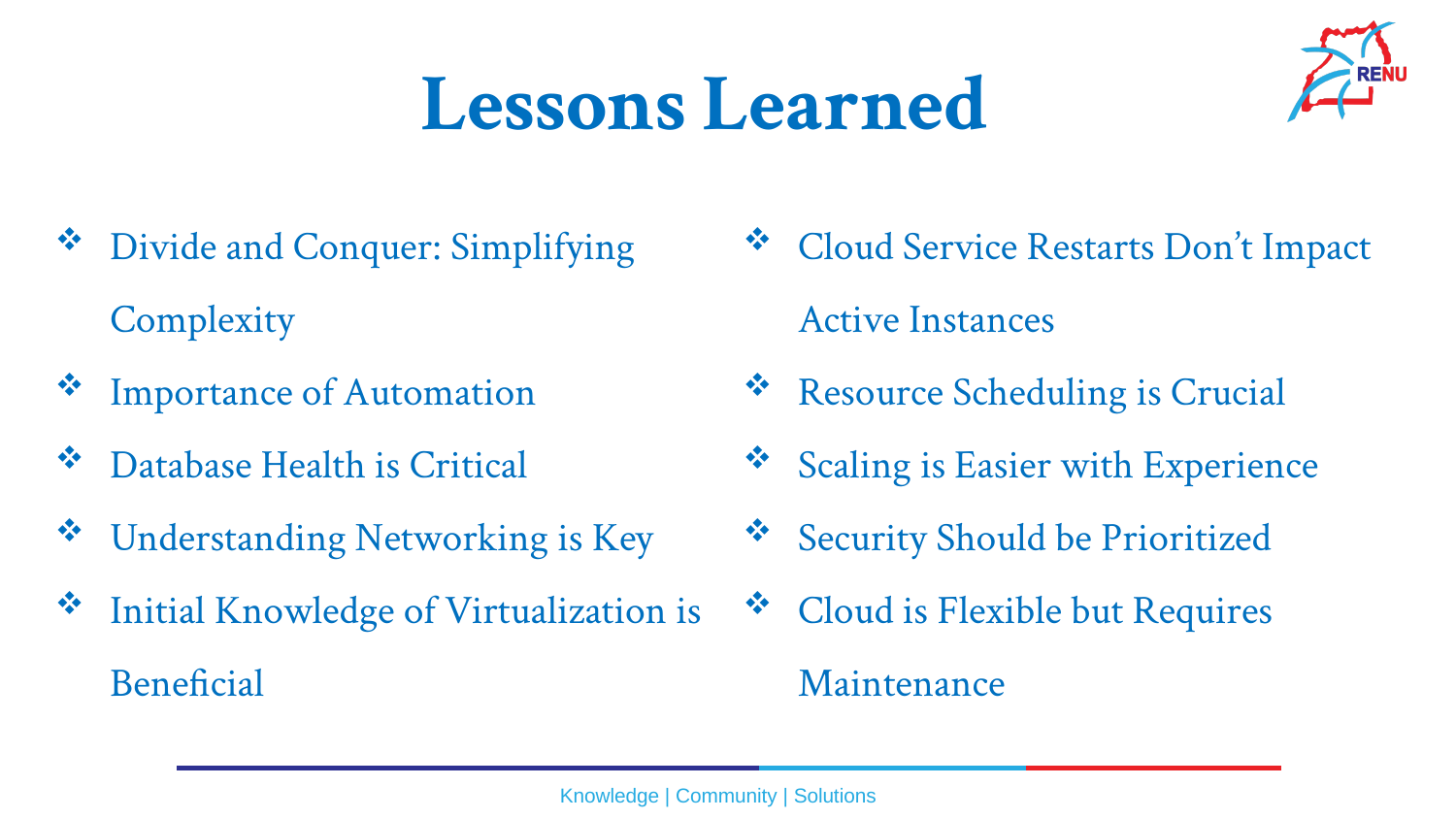

Lessons Learned
Divide and Conquer: Simplifying Complexity
Importance of Automation
Database Health is Critical
Understanding Networking is Key
Initial Knowledge of Virtualization is Beneficial
Cloud Service Restarts Don’t Impact Active Instances
Resource Scheduling is Crucial
Scaling is Easier with Experience
Security Should be Prioritized
Cloud is Flexible but Requires Maintenance